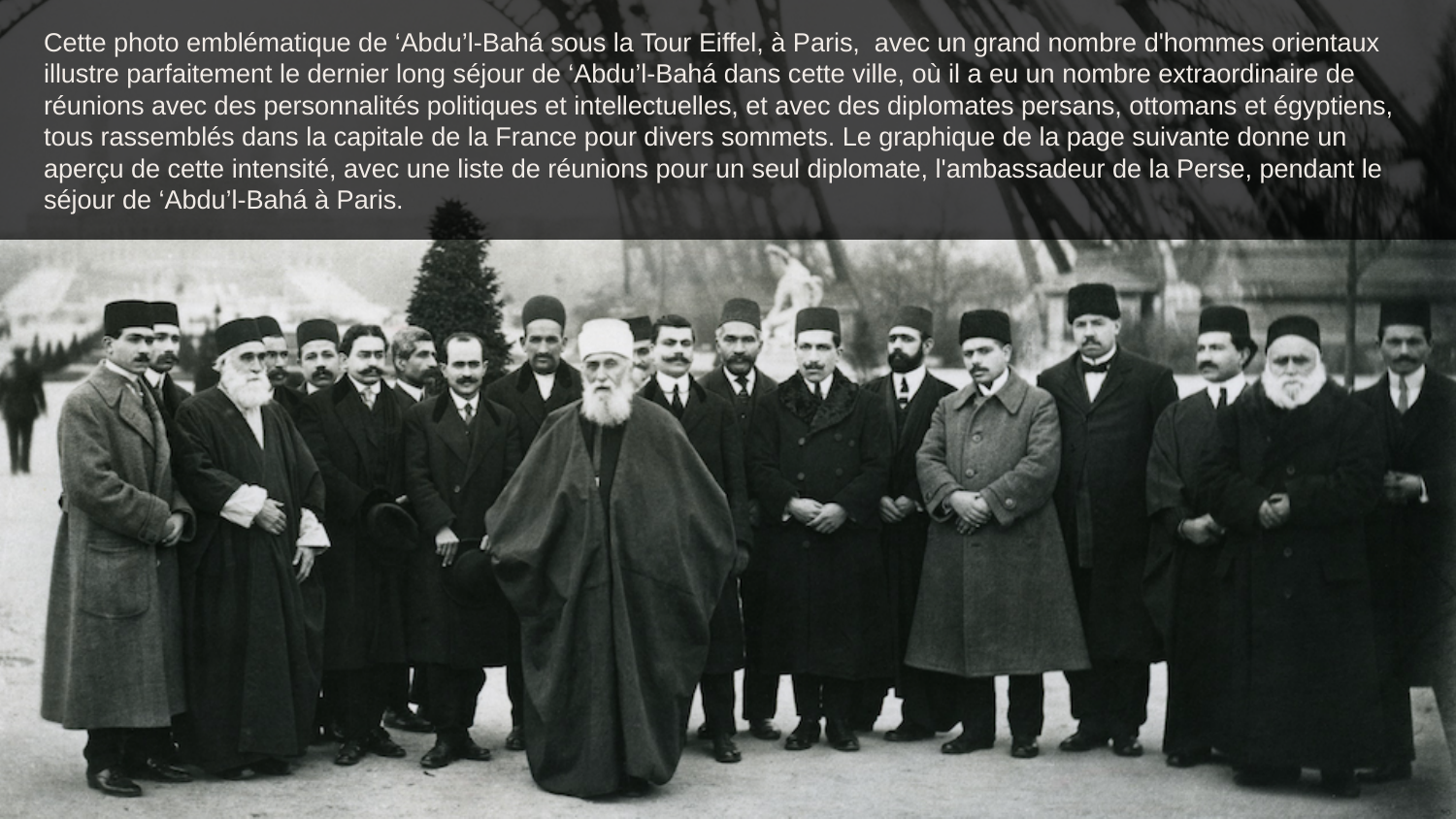

Cette photo emblématique de ‘Abdu’l-Bahá sous la Tour Eiffel, à Paris,  avec un grand nombre d'hommes orientaux illustre parfaitement le dernier long séjour de ‘Abdu’l-Bahá dans cette ville, où il a eu un nombre extraordinaire de réunions avec des personnalités politiques et intellectuelles, et avec des diplomates persans, ottomans et égyptiens, tous rassemblés dans la capitale de la France pour divers sommets. Le graphique de la page suivante donne un aperçu de cette intensité, avec une liste de réunions pour un seul diplomate, l'ambassadeur de la Perse, pendant le séjour de ‘Abdu’l-Bahá à Paris.